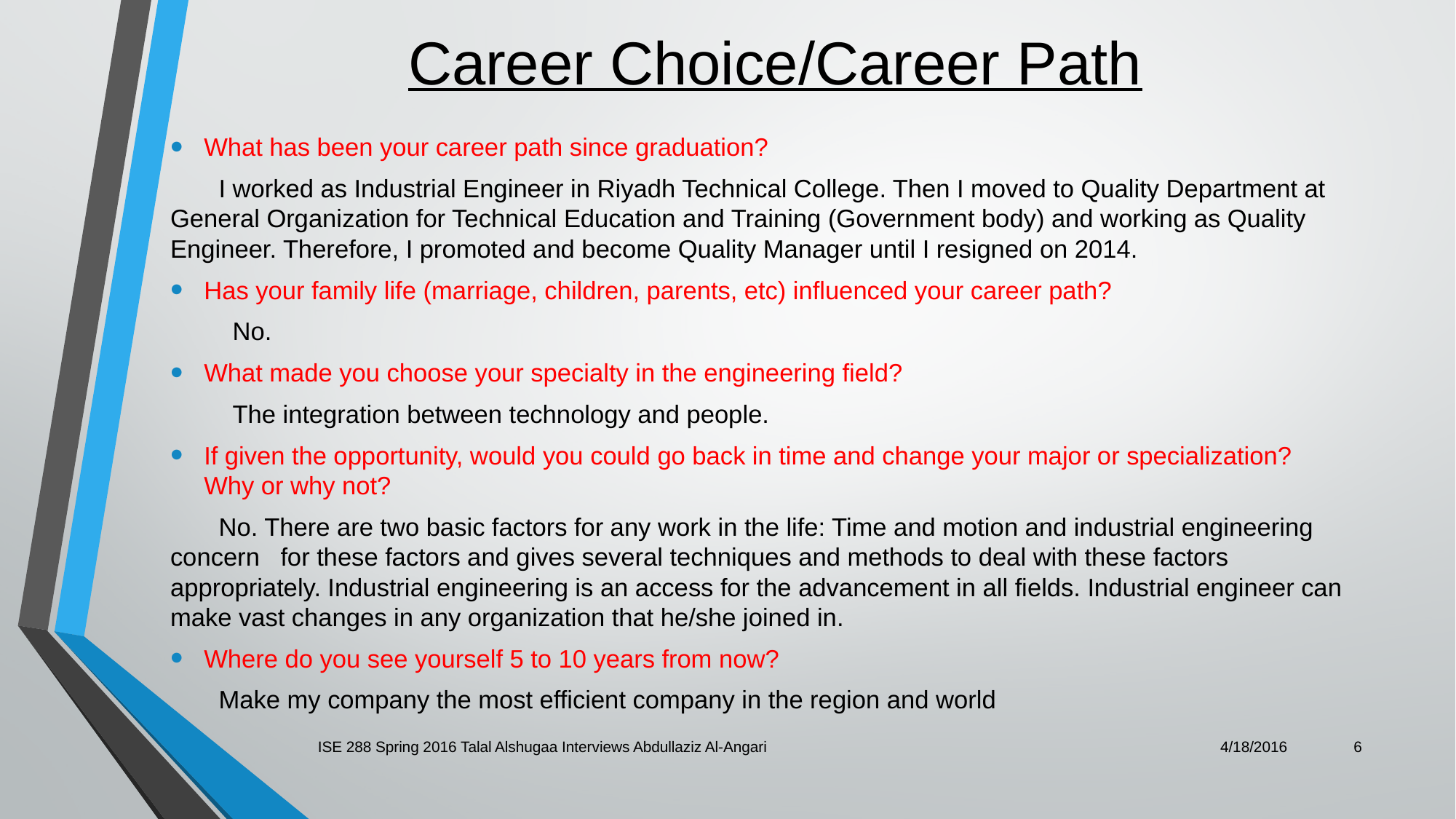

# Career Choice/Career Path
What has been your career path since graduation?
       I worked as Industrial Engineer in Riyadh Technical College. Then I moved to Quality Department at General Organization for Technical Education and Training (Government body) and working as Quality Engineer. Therefore, I promoted and become Quality Manager until I resigned on 2014.
Has your family life (marriage, children, parents, etc) influenced your career path?
         No.
What made you choose your specialty in the engineering field?
         The integration between technology and people.
If given the opportunity, would you could go back in time and change your major or specialization? Why or why not?
       No. There are two basic factors for any work in the life: Time and motion and industrial engineering concern   for these factors and gives several techniques and methods to deal with these factors appropriately. Industrial engineering is an access for the advancement in all fields. Industrial engineer can make vast changes in any organization that he/she joined in.
Where do you see yourself 5 to 10 years from now?
       Make my company the most efficient company in the region and world
ISE 288 Spring 2016 Talal Alshugaa Interviews Abdullaziz Al-Angari
4/18/2016
6